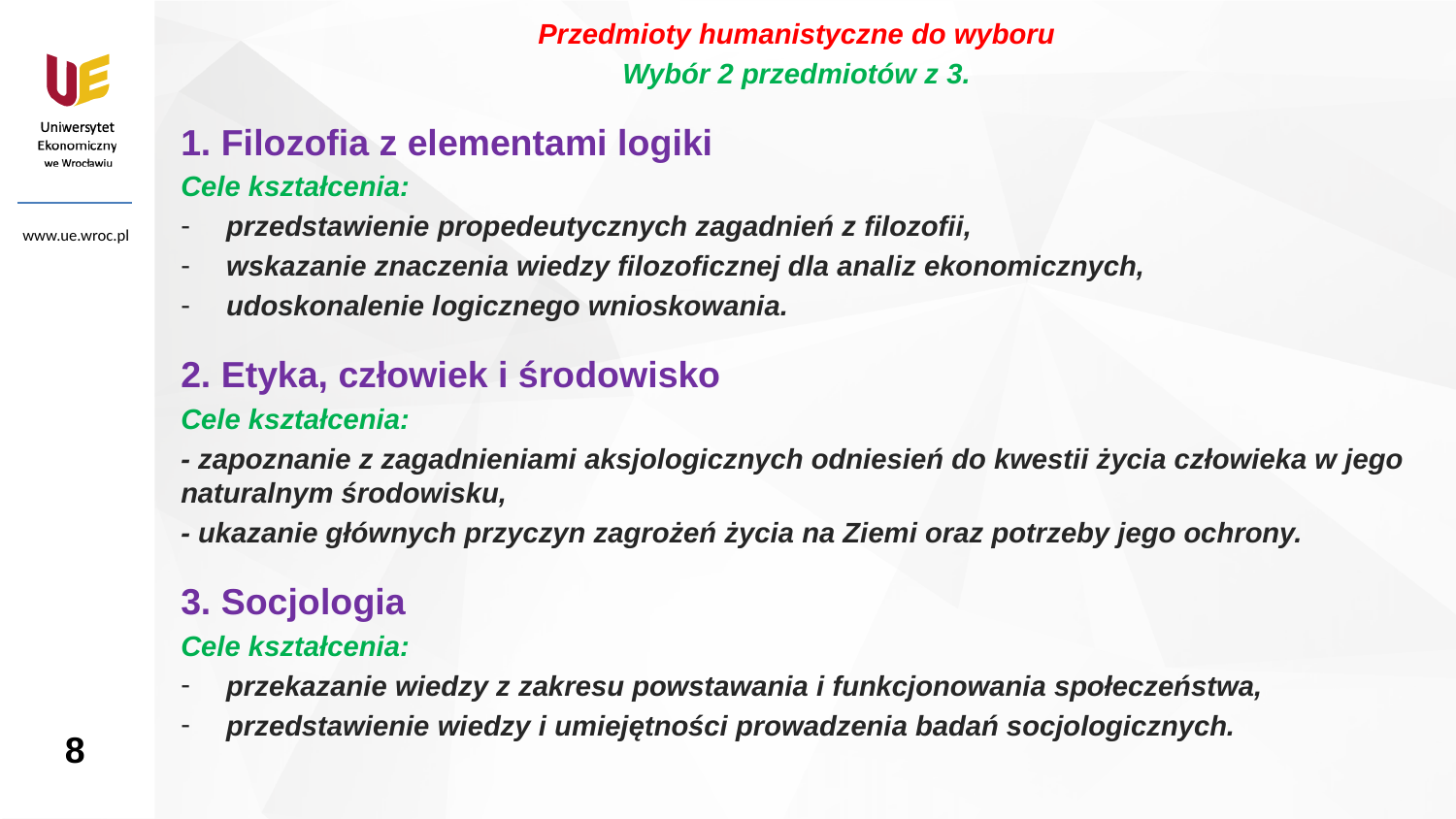

Przedmioty humanistyczne do wyboru
Wybór 2 przedmiotów z 3.

1. Filozofia z elementami logiki
Cele kształcenia:
przedstawienie propedeutycznych zagadnień z filozofii,
wskazanie znaczenia wiedzy filozoficznej dla analiz ekonomicznych,
udoskonalenie logicznego wnioskowania.

2. Etyka, człowiek i środowisko
Cele kształcenia:
- zapoznanie z zagadnieniami aksjologicznych odniesień do kwestii życia człowieka w jego naturalnym środowisku,
- ukazanie głównych przyczyn zagrożeń życia na Ziemi oraz potrzeby jego ochrony.

3. Socjologia
Cele kształcenia:
przekazanie wiedzy z zakresu powstawania i funkcjonowania społeczeństwa,
przedstawienie wiedzy i umiejętności prowadzenia badań socjologicznych.